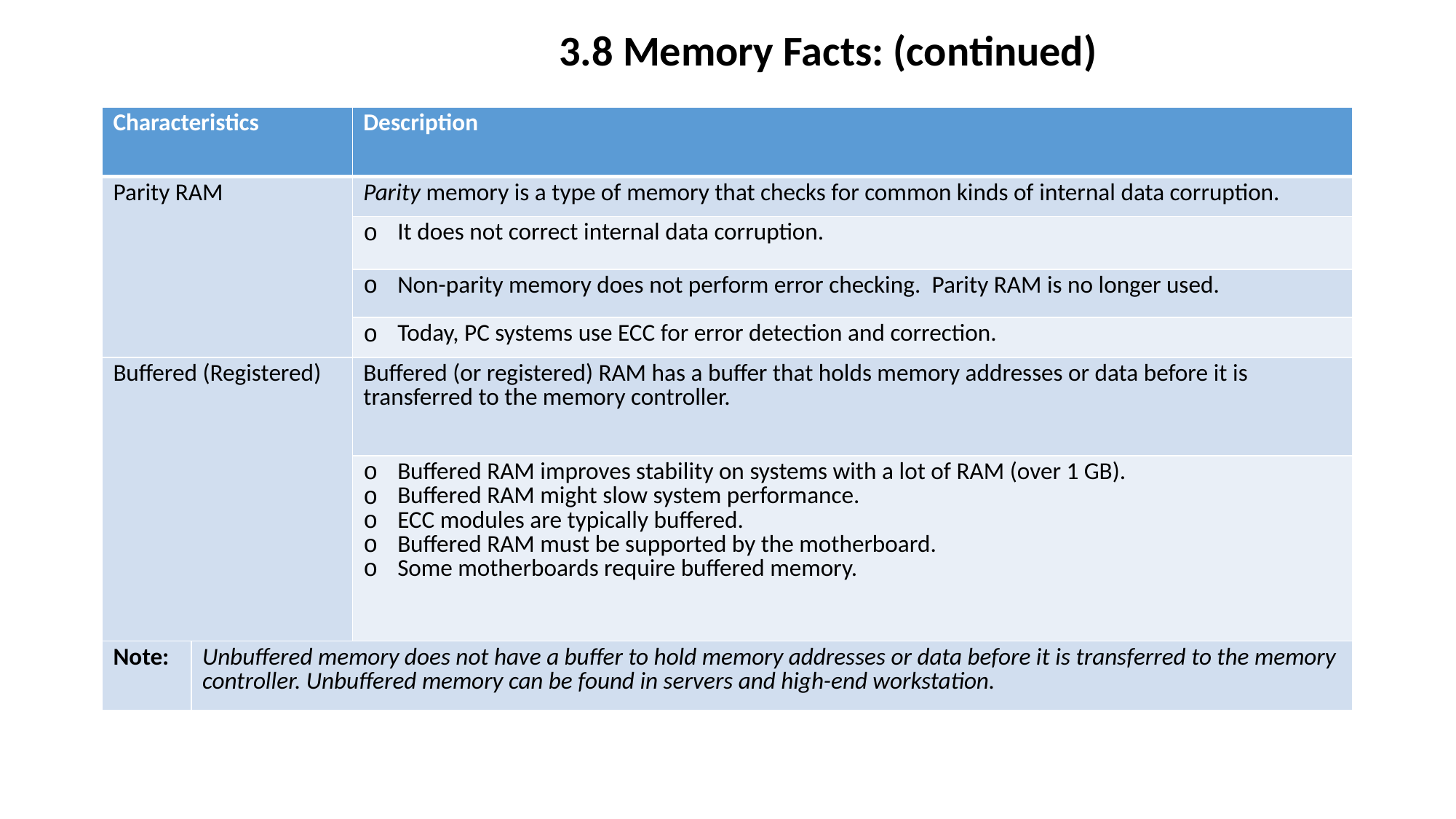

3.8 Memory Facts: (continued)
| Characteristics |  | Description |
| --- | --- | --- |
| Parity RAM |  | Parity memory is a type of memory that checks for common kinds of internal data corruption. |
|  |  | It does not correct internal data corruption. |
|  |  | Non-parity memory does not perform error checking. Parity RAM is no longer used. |
|  |  | Today, PC systems use ECC for error detection and correction. |
| Buffered (Registered) |  | Buffered (or registered) RAM has a buffer that holds memory addresses or data before it is transferred to the memory controller. |
|  |  | Buffered RAM improves stability on systems with a lot of RAM (over 1 GB). Buffered RAM might slow system performance. ECC modules are typically buffered. Buffered RAM must be supported by the motherboard. Some motherboards require buffered memory. |
| Note: | Unbuffered memory does not have a buffer to hold memory addresses or data before it is transferred to the memory controller. Unbuffered memory can be found in servers and high-end workstation. |  |